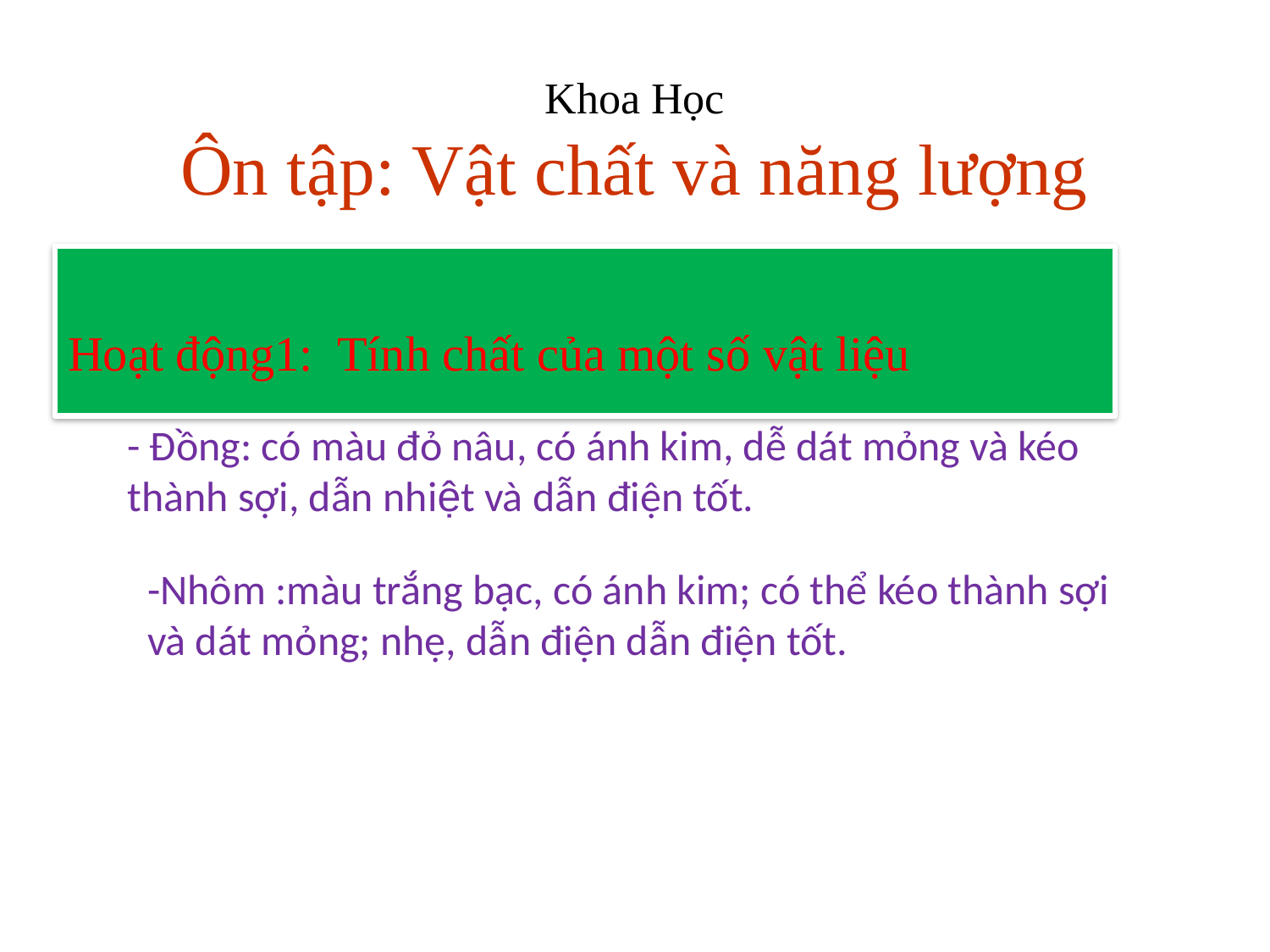

# Khoa Học Ôn tập: Vật chất và năng lượng

Hoạt động1:  Tính chất của một số vật liệu
- Đồng: có màu đỏ nâu, có ánh kim, dễ dát mỏng và kéo thành sợi, dẫn nhiệt và dẫn điện tốt.
-Nhôm :màu trắng bạc, có ánh kim; có thể kéo thành sợi và dát mỏng; nhẹ, dẫn điện dẫn điện tốt.